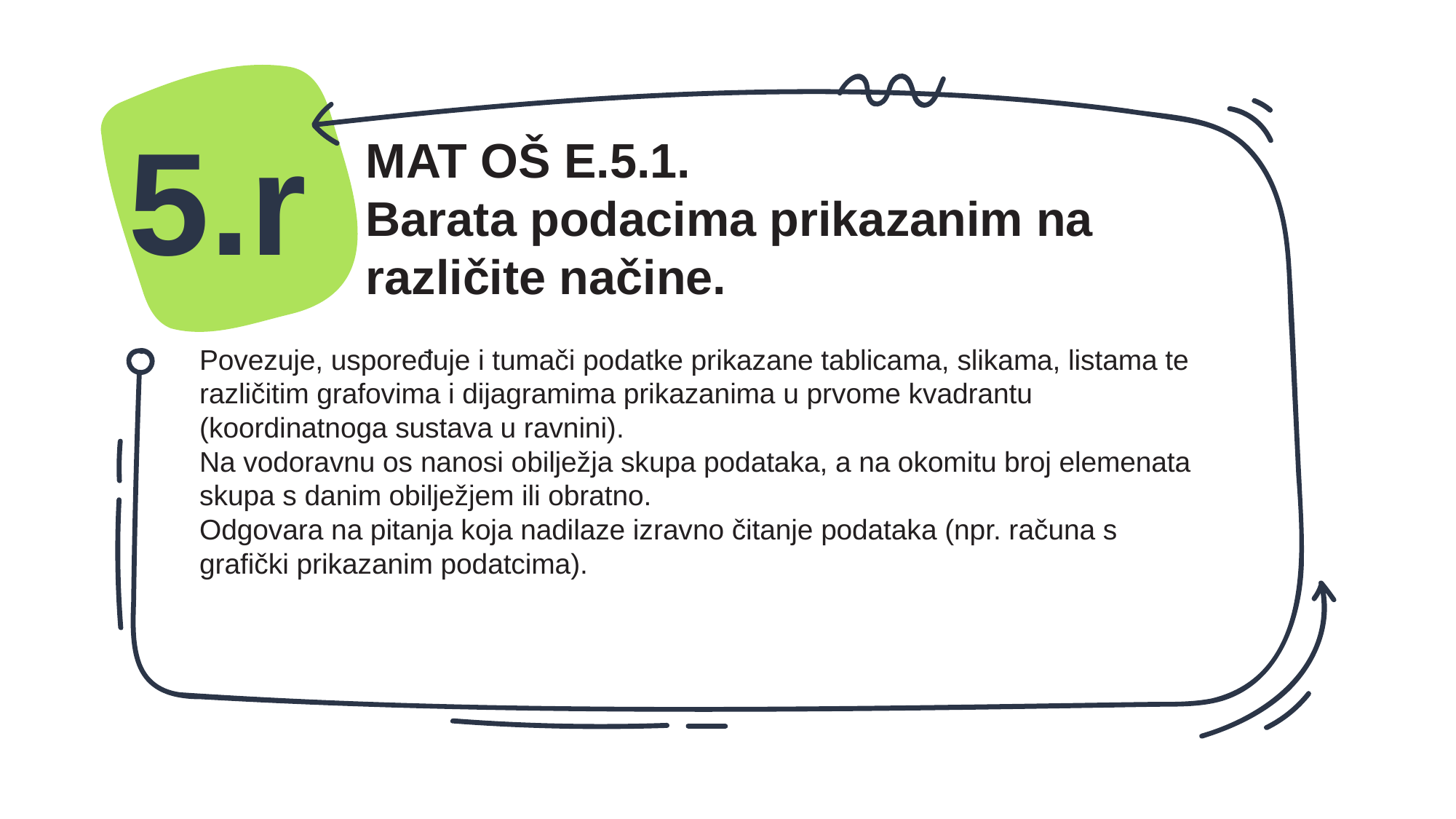

5.r
MAT OŠ E.5.1.
Barata podacima prikazanim na različite načine.
Povezuje, uspoređuje i tumači podatke prikazane tablicama, slikama, listama te različitim grafovima i dijagramima prikazanima u prvome kvadrantu (koordinatnoga sustava u ravnini).
Na vodoravnu os nanosi obilježja skupa podataka, a na okomitu broj elemenata skupa s danim obilježjem ili obratno.
Odgovara na pitanja koja nadilaze izravno čitanje podataka (npr. računa s grafički prikazanim podatcima).
#